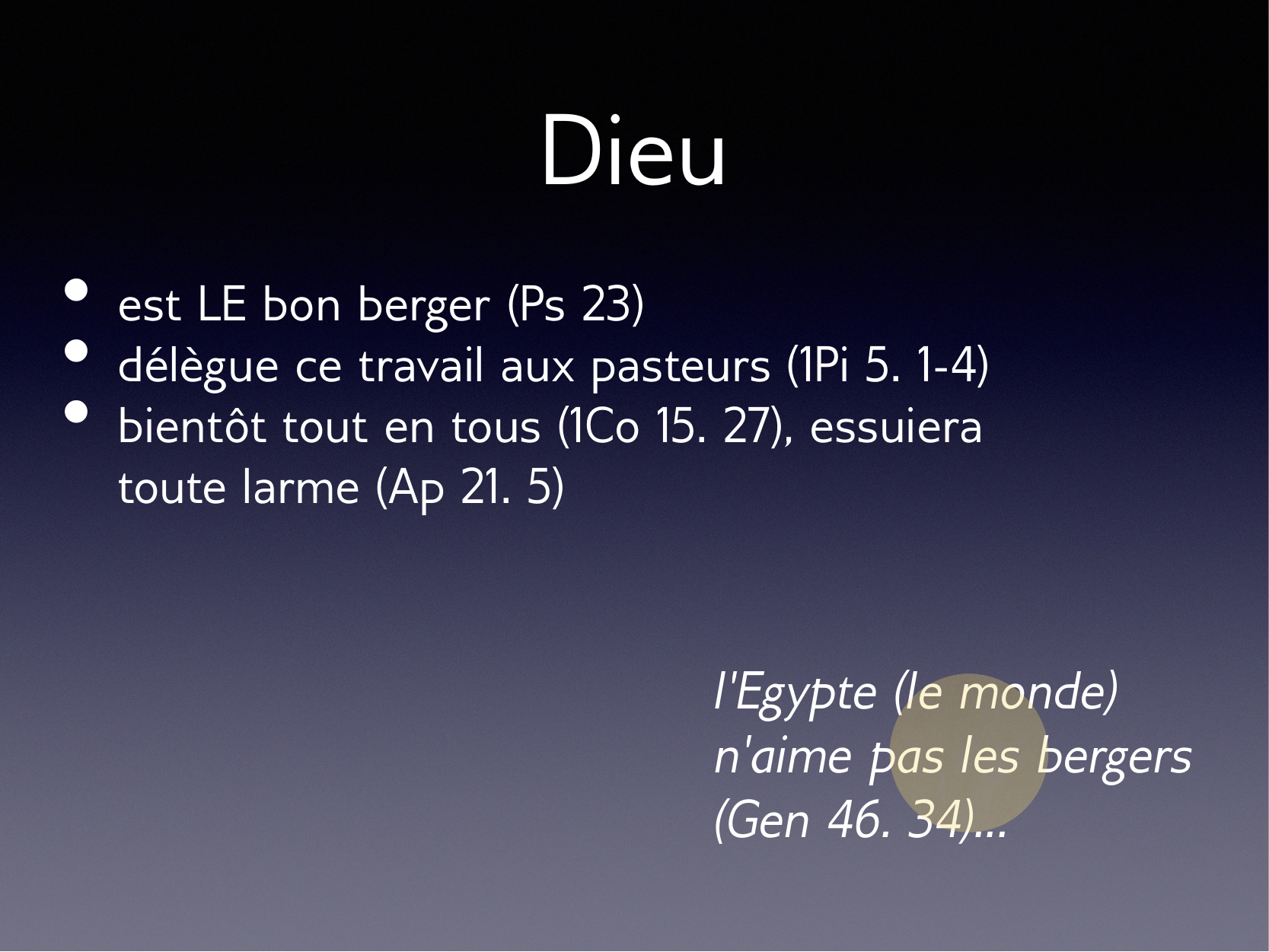

# Dieu
est LE bon berger (Ps 23)
délègue ce travail aux pasteurs (1Pi 5. 1-4)
bientôt tout en tous (1Co 15. 27), essuiera toute larme (Ap 21. 5)
l'Egypte (le monde) n'aime pas les bergers (Gen 46. 34)...